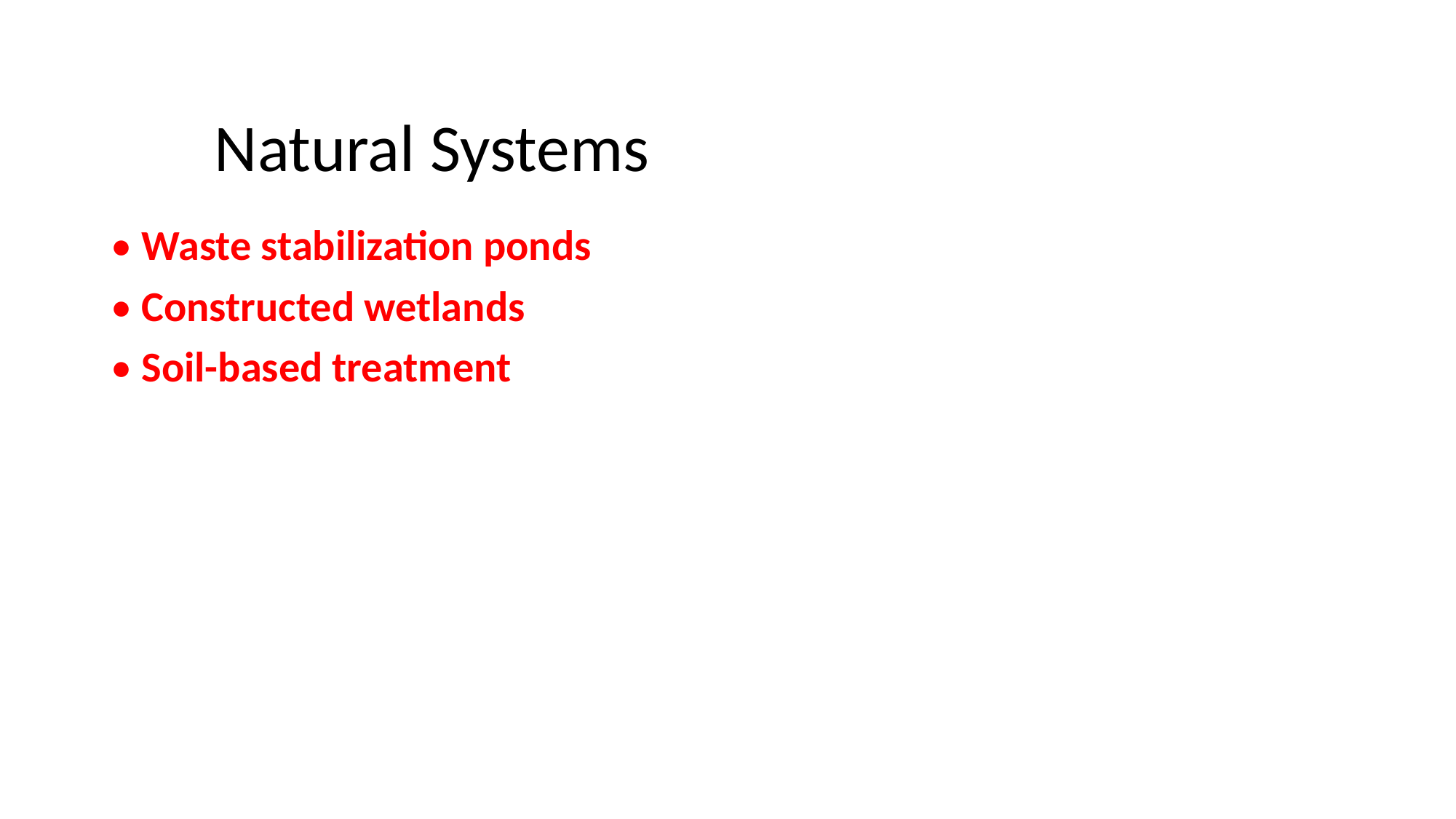

# Natural Systems
• Waste stabilization ponds
• Constructed wetlands
• Soil-based treatment